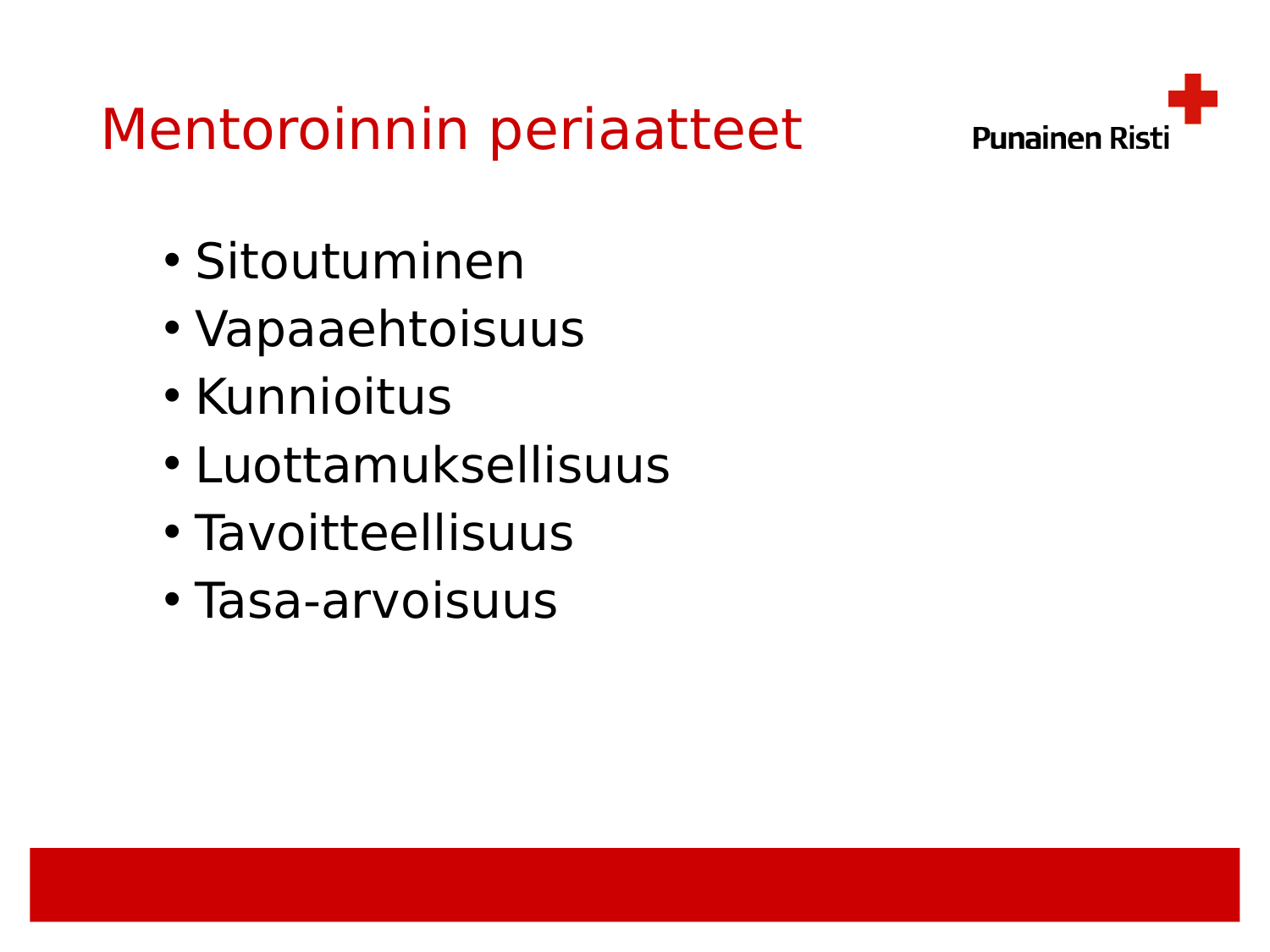

# Mentoroinnin periaatteet
Sitoutuminen
Vapaaehtoisuus
Kunnioitus
Luottamuksellisuus
Tavoitteellisuus
Tasa-arvoisuus